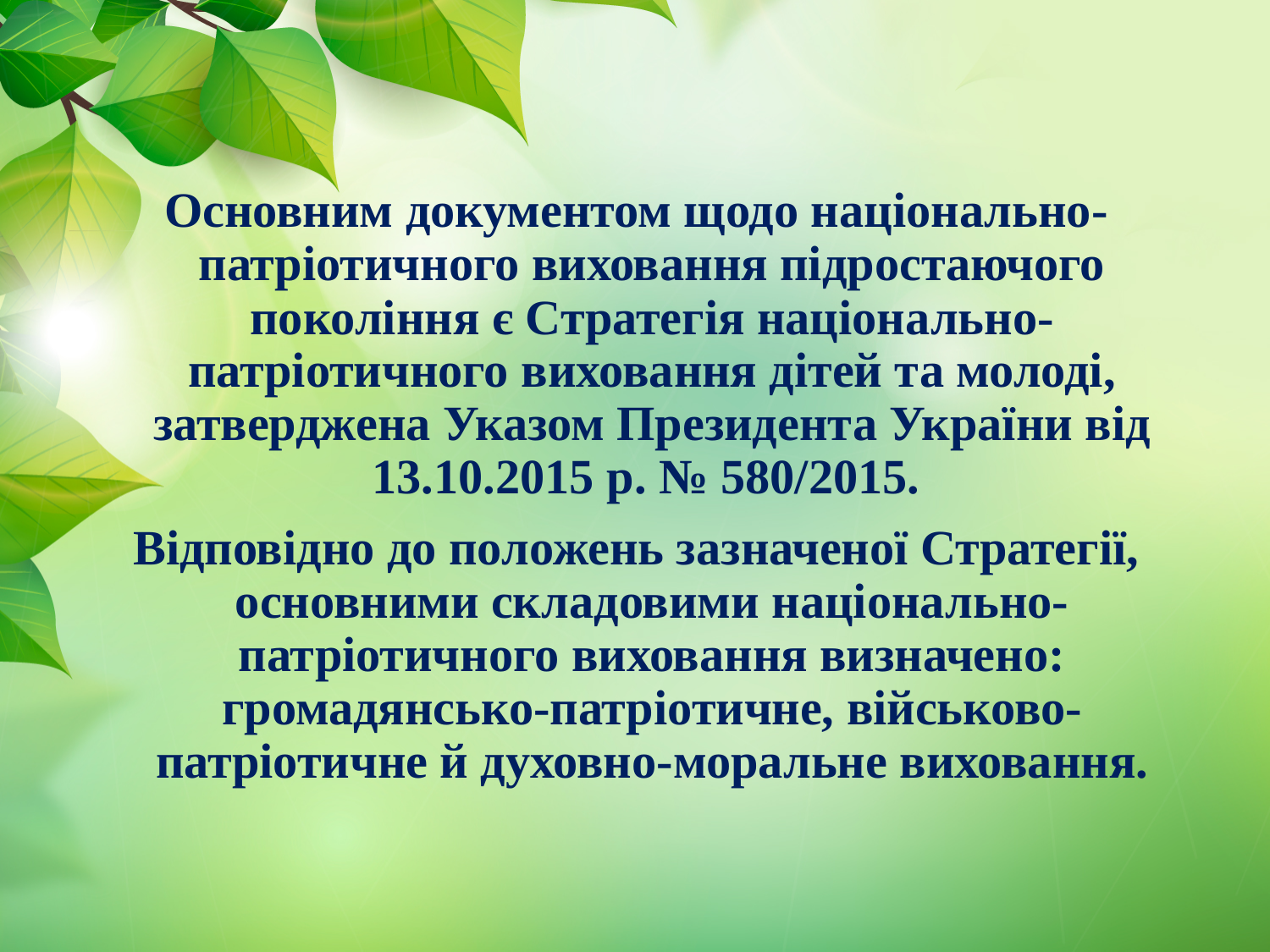

Основним документом щодо національно-патріотичного виховання підростаючого покоління є Стратегія національно-патріотичного виховання дітей та молоді, затверджена Указом Президента України від 13.10.2015 р. № 580/2015.
Відповідно до положень зазначеної Стратегії, основними складовими національно-патріотичного виховання визначено: громадянсько-патріотичне, військово-патріотичне й духовно-моральне виховання.